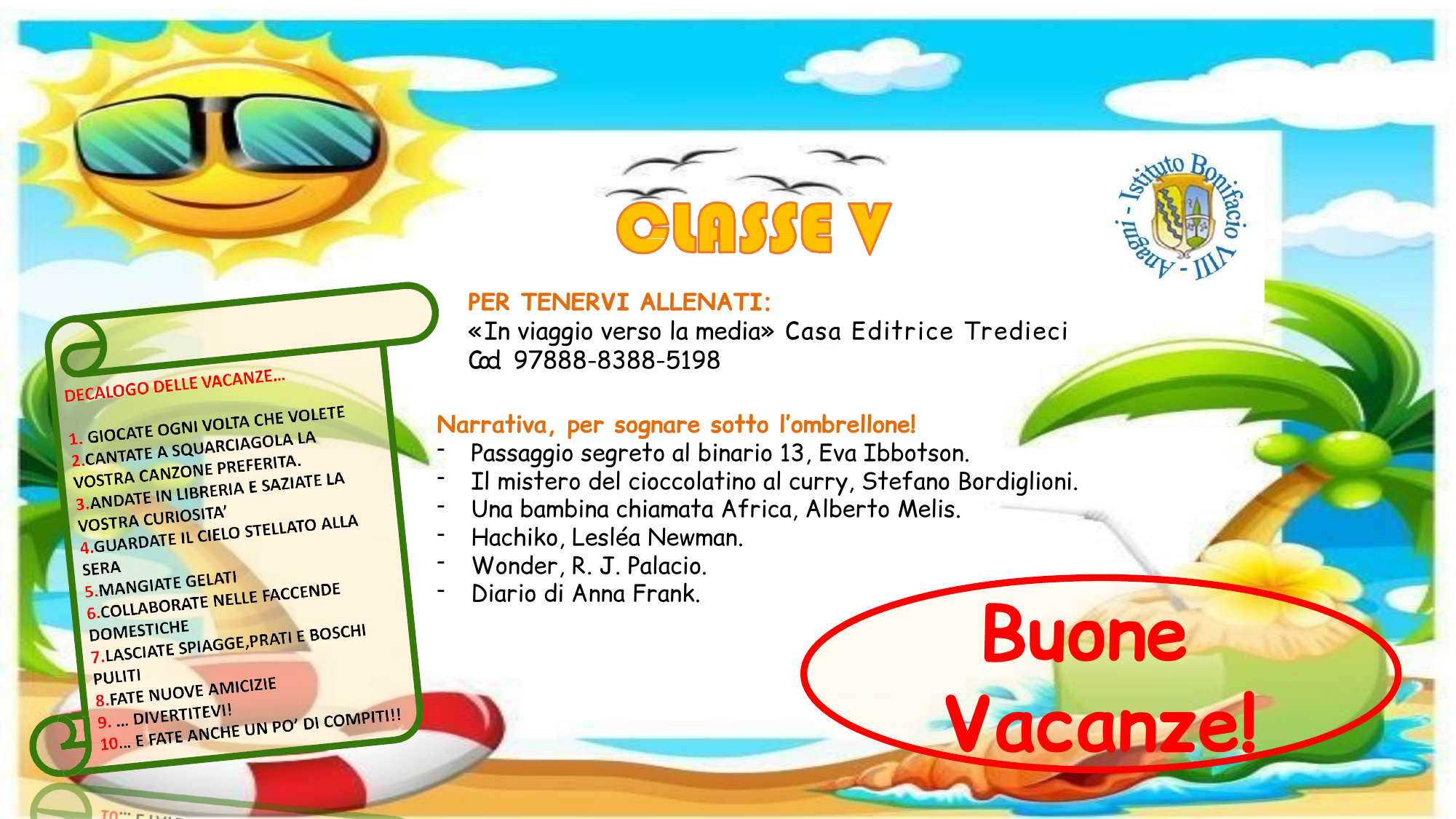

PER TENERVI ALLENATI:
« In viaggio verso la media» Casa Editrice Tredieci
Cod.    97888-8388-5198
Narrativa, per sognare sotto l’ombrellone!
Passaggio segreto al binario 13, Eva Ibbotson.
Il mistero del cioccolatino al curry, Stefano Bordiglioni.
Una bambina chiamata Africa, Alberto Melis.
Hachiko, Lesléa Newman.
Wonder, R. J. Palacio.
Diario di Anna Frank.

Buone
Vacanze!